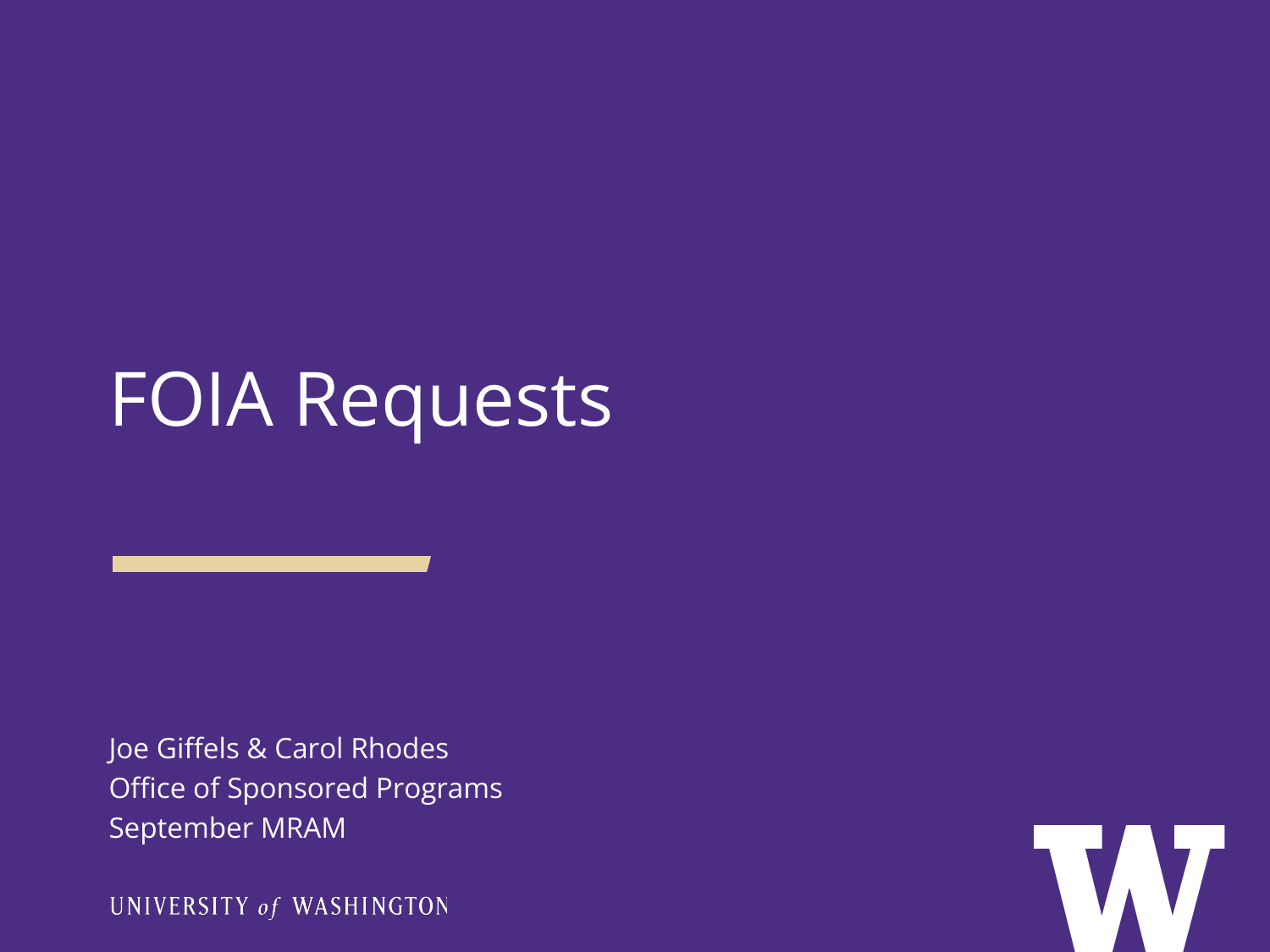

FOIA Requests

Joe Giffels & Carol Rhodes
Office of Sponsored Programs
September MRAM